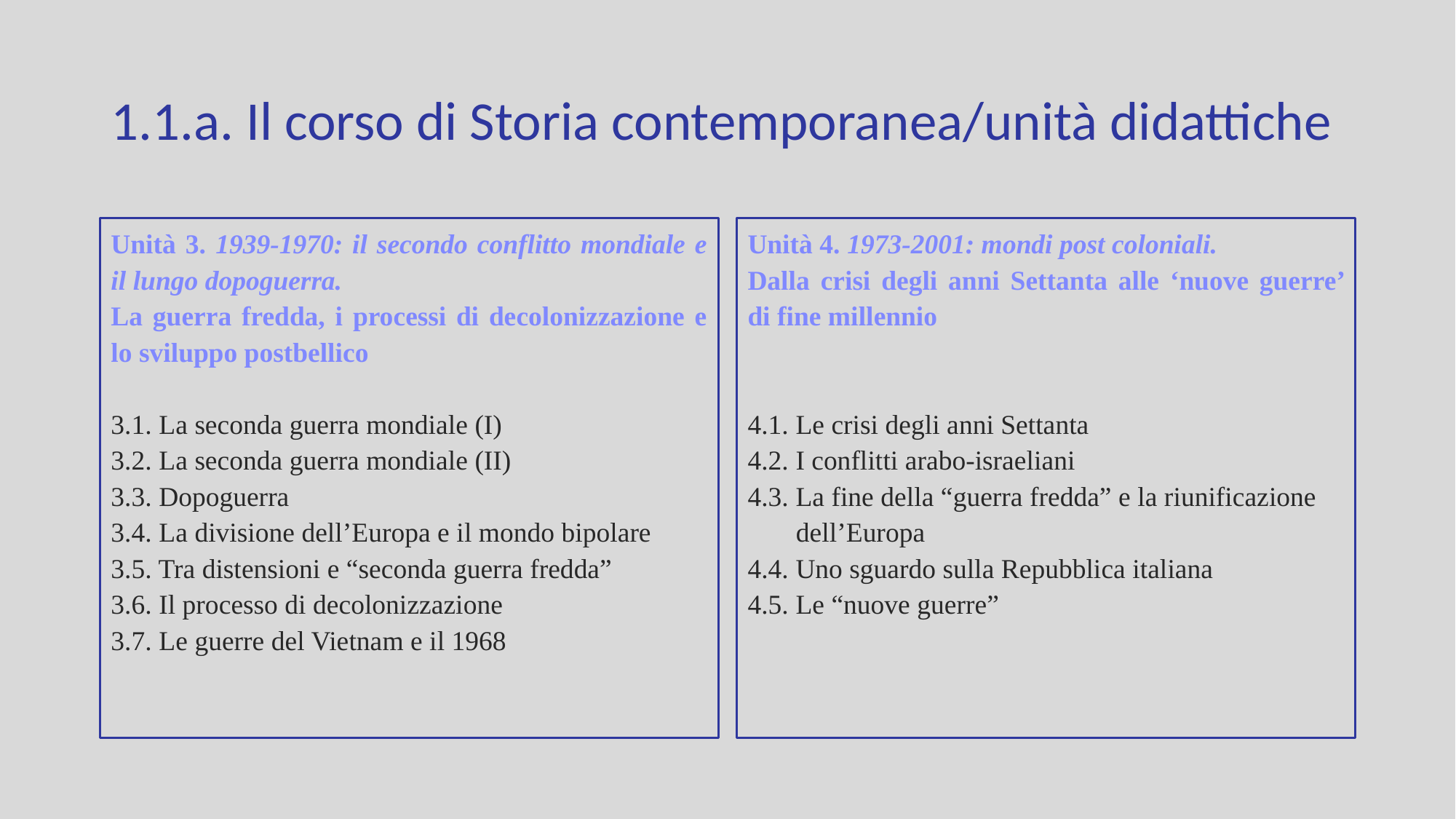

# 1.1.a. Il corso di Storia contemporanea/unità didattiche
Unità 3. 1939-1970: il secondo conflitto mondiale e il lungo dopoguerra.
La guerra fredda, i processi di decolonizzazione e lo sviluppo postbellico

3.1. La seconda guerra mondiale (I)
3.2. La seconda guerra mondiale (II)
3.3. Dopoguerra
3.4. La divisione dell’Europa e il mondo bipolare
3.5. Tra distensioni e “seconda guerra fredda”
3.6. Il processo di decolonizzazione
3.7. Le guerre del Vietnam e il 1968
Unità 4. 1973-2001: mondi post coloniali.
Dalla crisi degli anni Settanta alle ‘nuove guerre’ di fine millennio

4.1. Le crisi degli anni Settanta
4.2. I conflitti arabo-israeliani
4.3. La fine della “guerra fredda” e la riunificazione
       dell’Europa
4.4. Uno sguardo sulla Repubblica italiana
4.5. Le “nuove guerre”